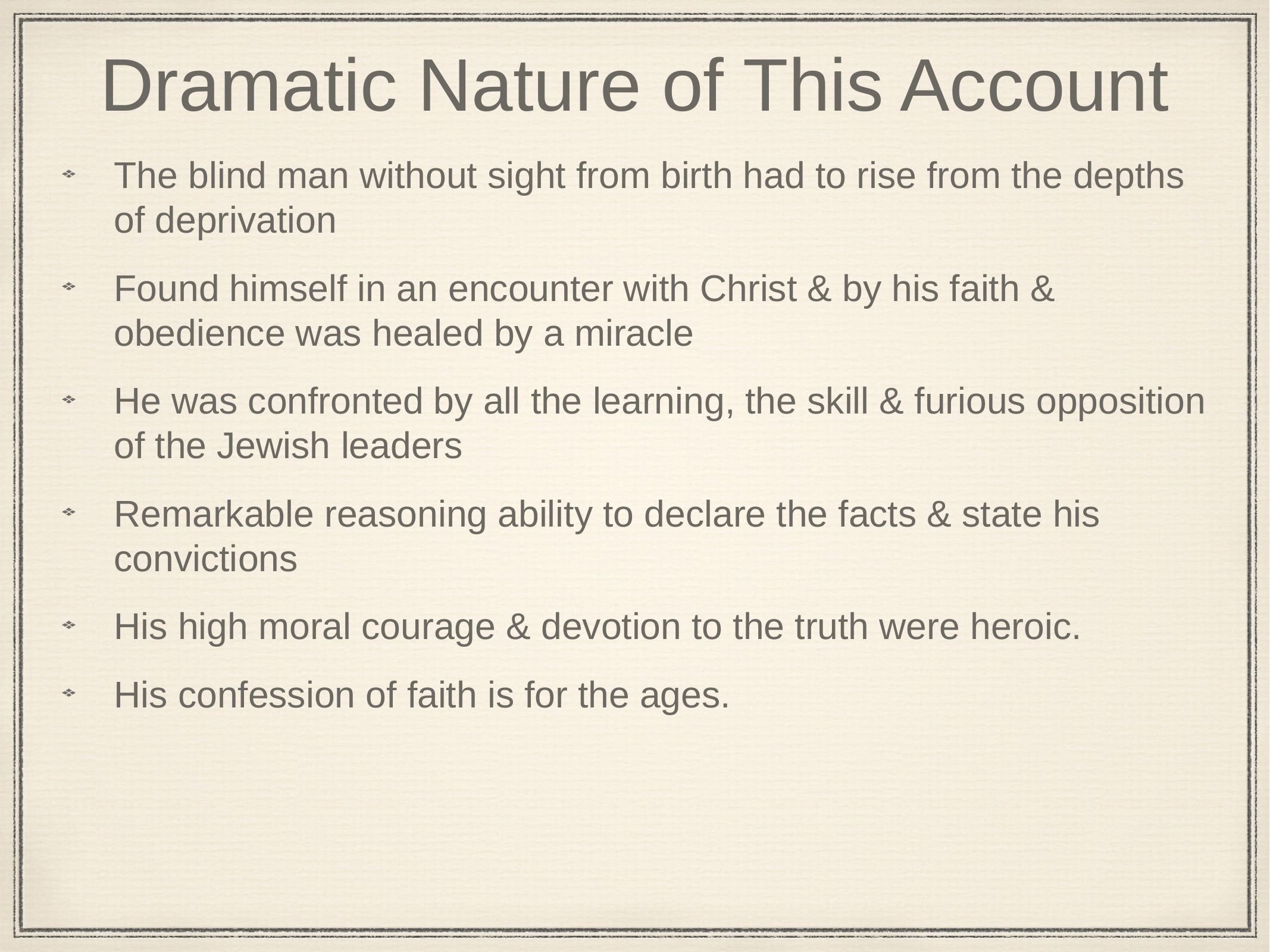

# Dramatic Nature of This Account
The blind man without sight from birth had to rise from the depths of deprivation
Found himself in an encounter with Christ & by his faith & obedience was healed by a miracle
He was confronted by all the learning, the skill & furious opposition of the Jewish leaders
Remarkable reasoning ability to declare the facts & state his convictions
His high moral courage & devotion to the truth were heroic.
His confession of faith is for the ages.